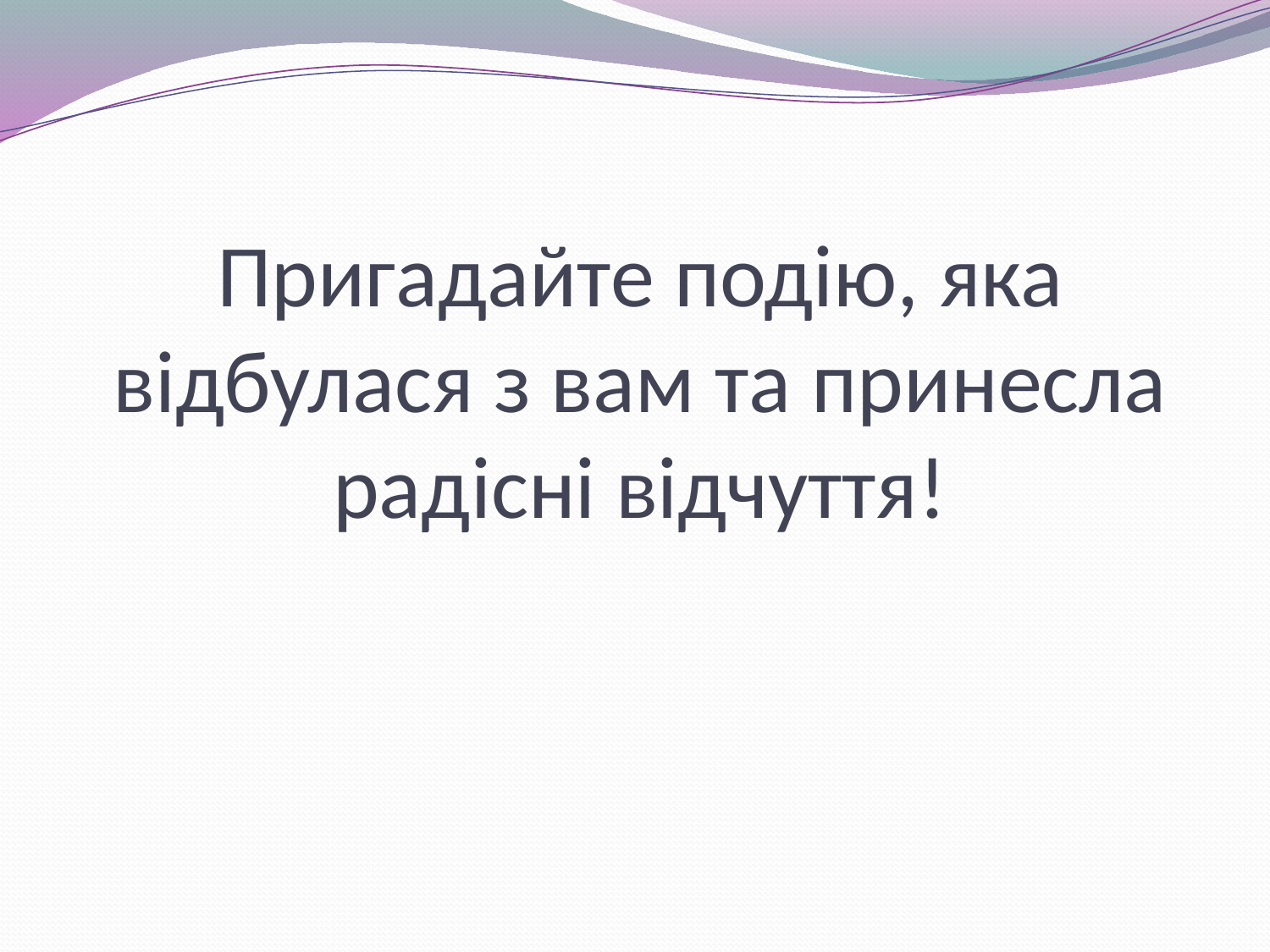

# Пригадайте подію, яка відбулася з вам та принесла радісні відчуття!